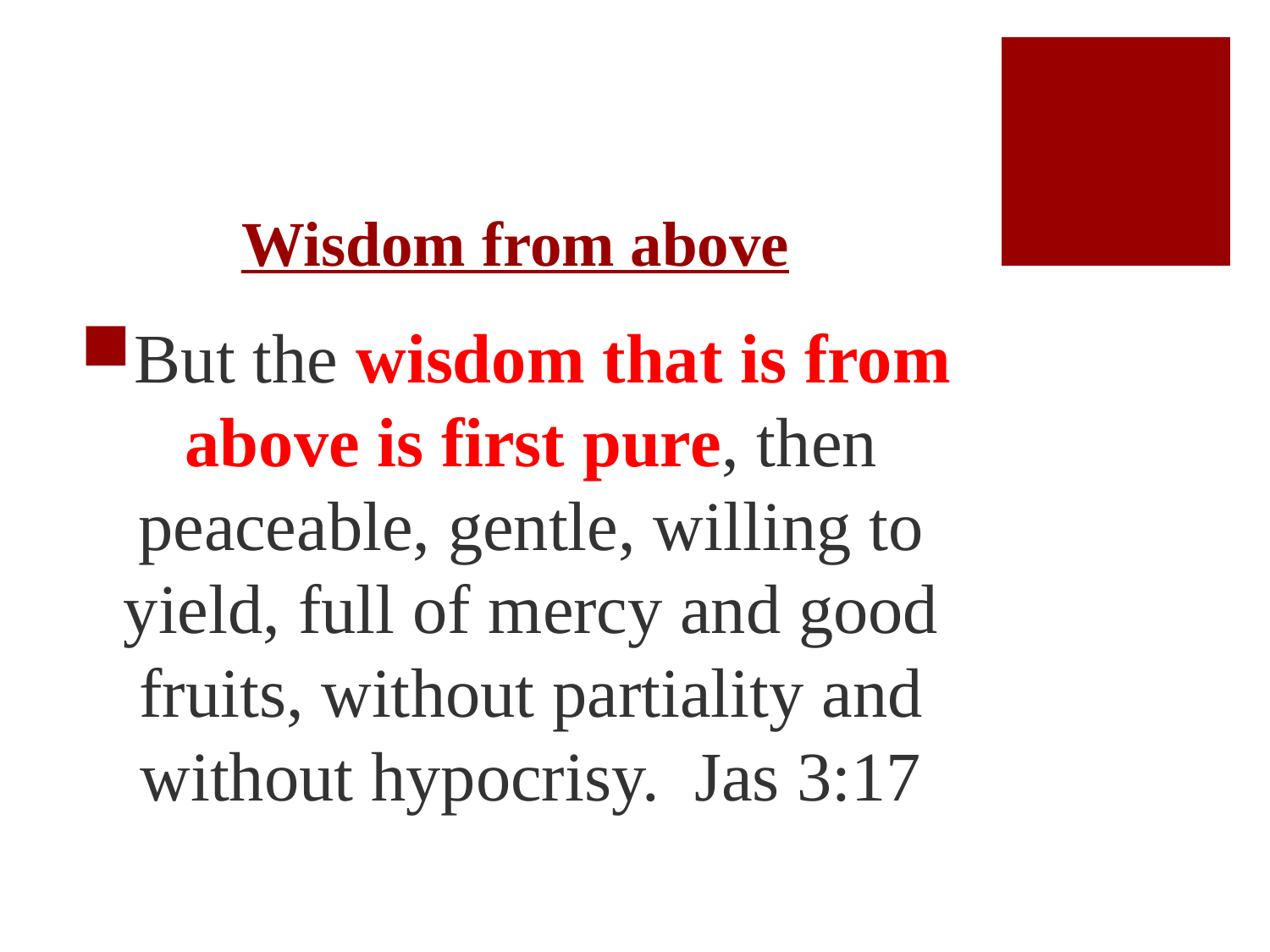

# Wisdom from above
But the wisdom that is from above is first pure, then peaceable, gentle, willing to yield, full of mercy and good fruits, without partiality and without hypocrisy.  Jas 3:17